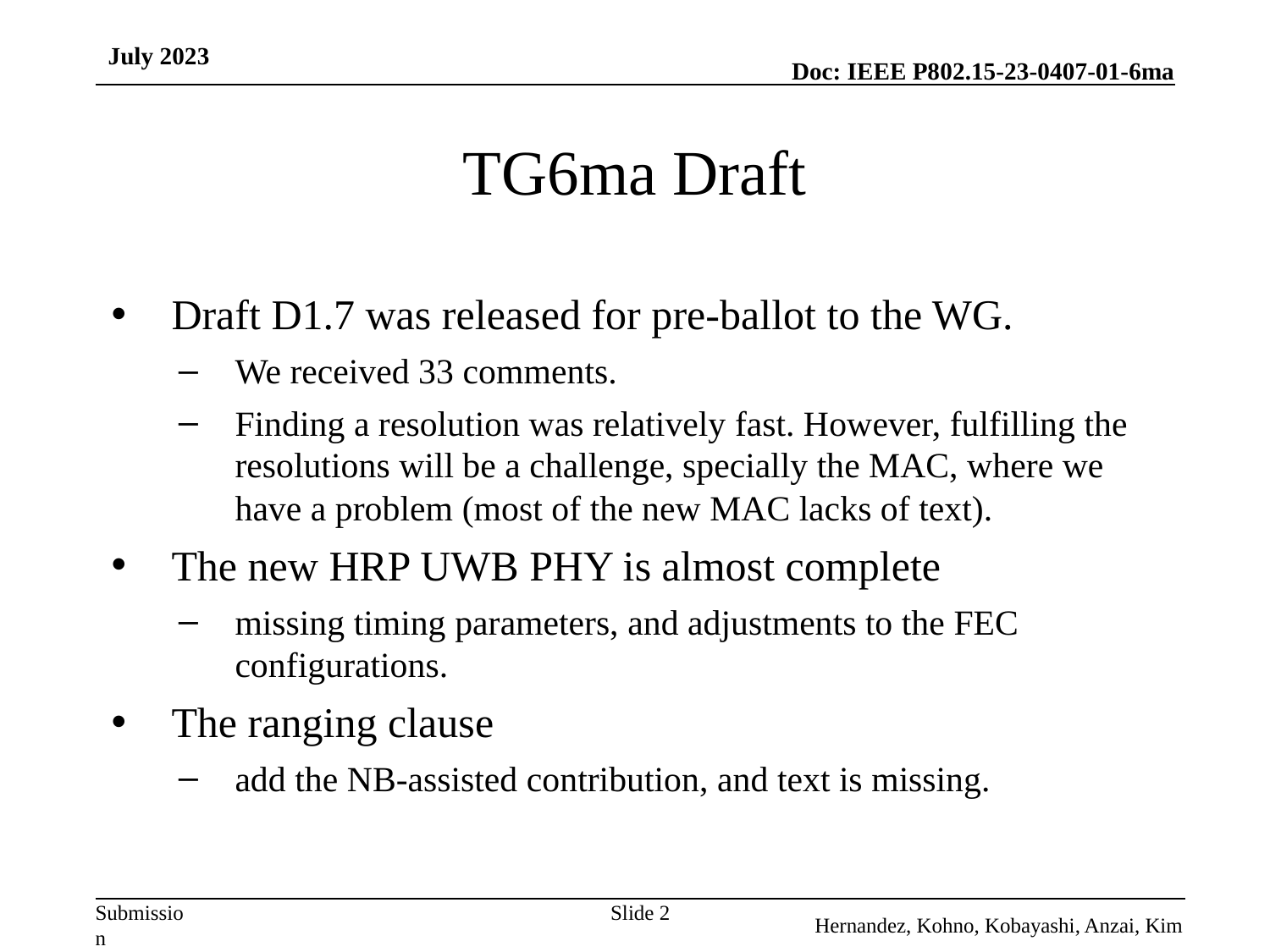

July 2023
# TG6ma Draft
Draft D1.7 was released for pre-ballot to the WG.
We received 33 comments.
Finding a resolution was relatively fast. However, fulfilling the resolutions will be a challenge, specially the MAC, where we have a problem (most of the new MAC lacks of text).
The new HRP UWB PHY is almost complete
missing timing parameters, and adjustments to the FEC configurations.
The ranging clause
add the NB-assisted contribution, and text is missing.

Slide 2
Hernandez, Kohno, Kobayashi, Anzai, Kim